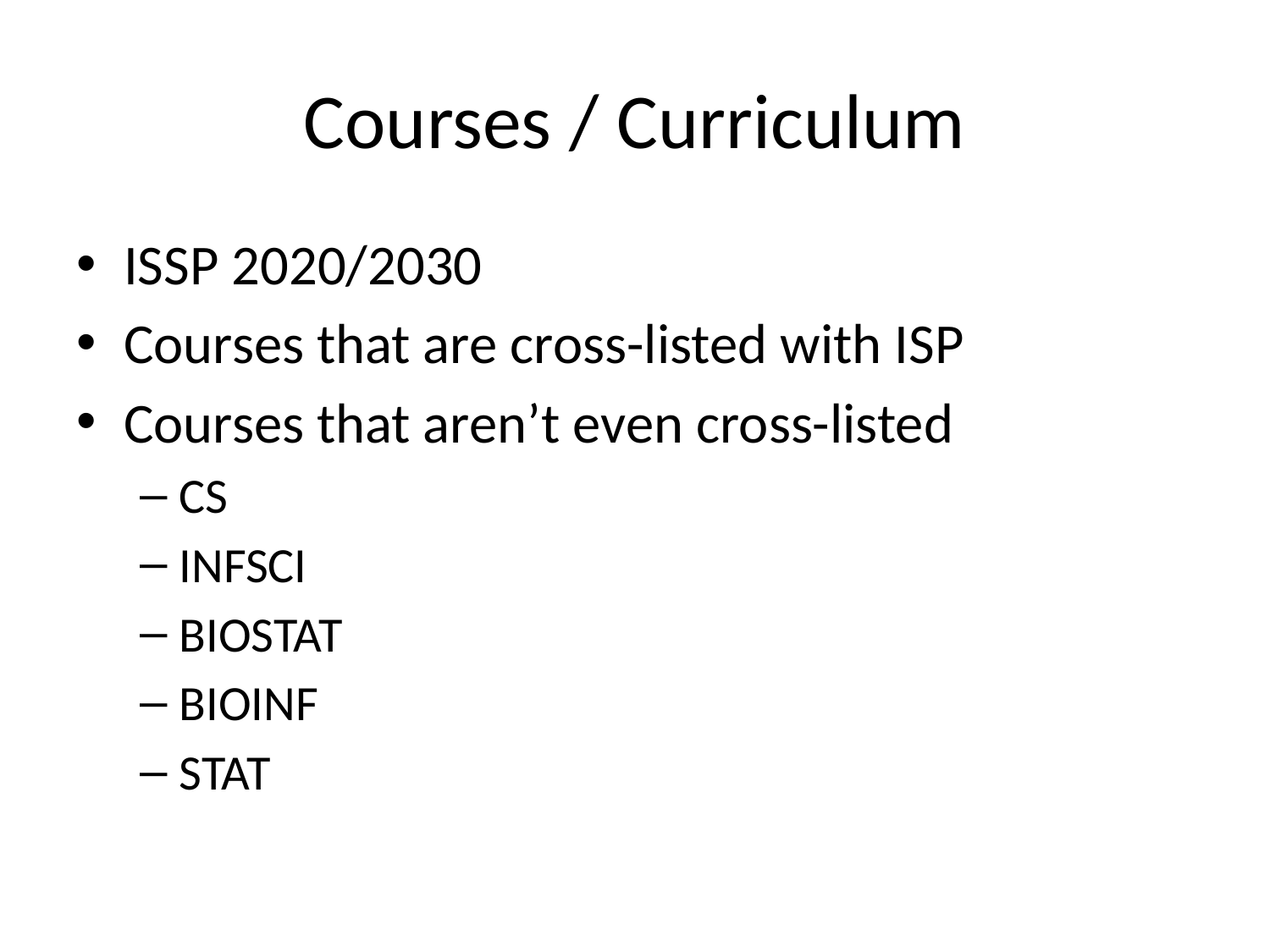

# Courses / Curriculum
ISSP 2020/2030
Courses that are cross-listed with ISP
Courses that aren’t even cross-listed
CS
INFSCI
BIOSTAT
BIOINF
STAT